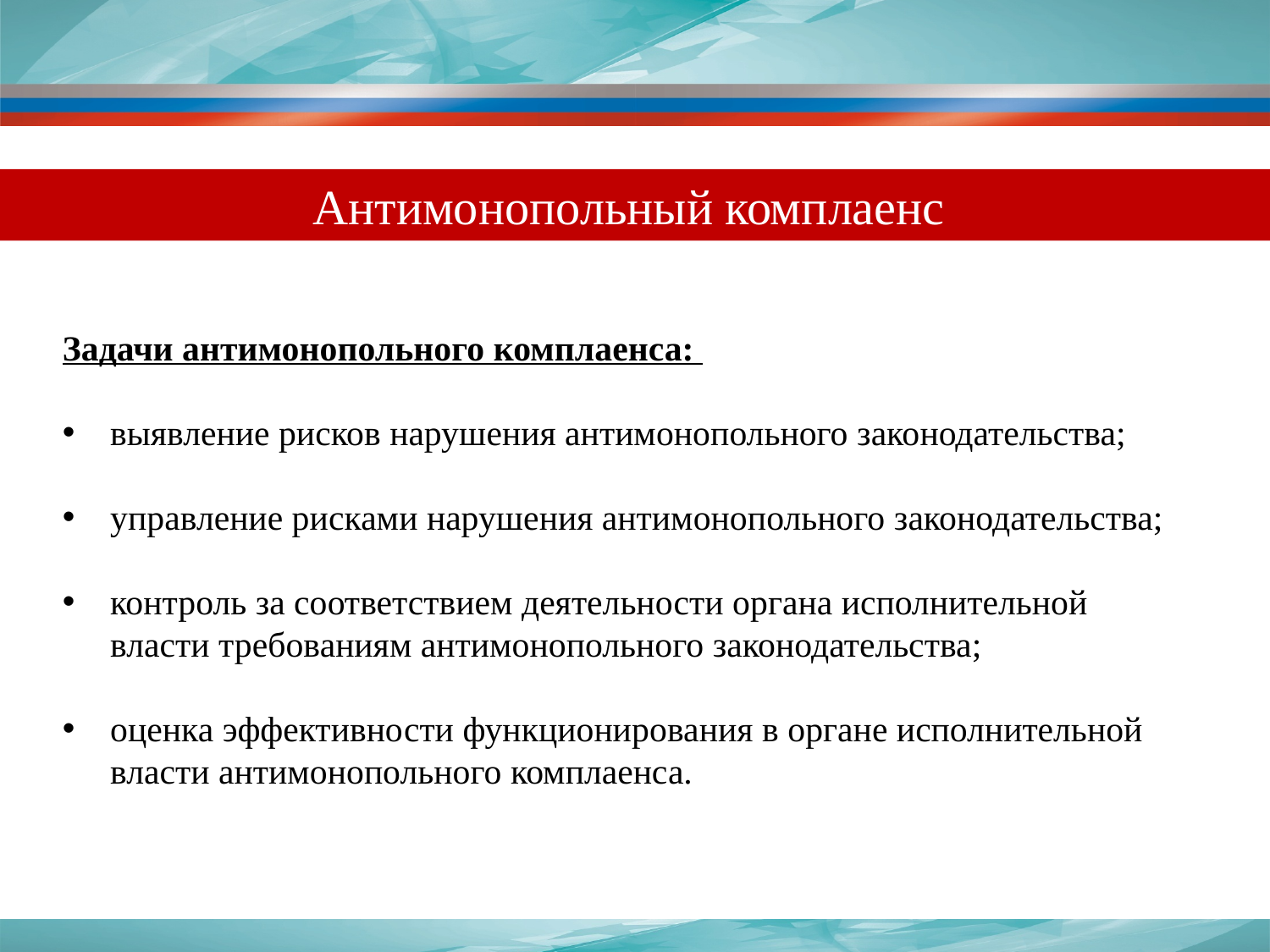

Антимонопольный комплаенс
Задачи антимонопольного комплаенса:

выявление рисков нарушения антимонопольного законодательства;

управление рисками нарушения антимонопольного законодательства;

контроль за соответствием деятельности органа исполнительной власти требованиям антимонопольного законодательства;

оценка эффективности функционирования в органе исполнительной власти антимонопольного комплаенса.